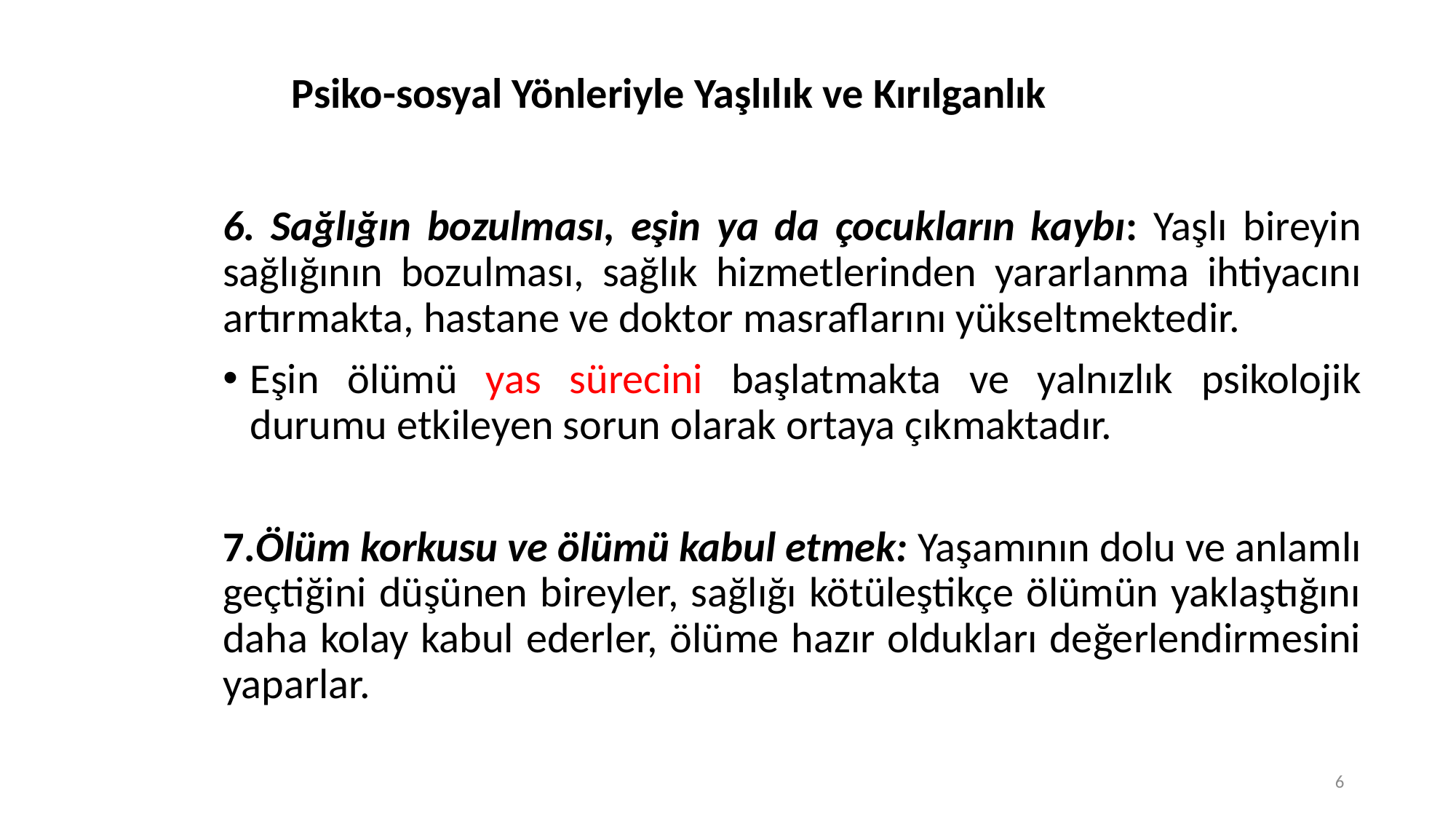

# Psiko-sosyal Yönleriyle Yaşlılık ve Kırılganlık

6. Sağlığın bozulması, eşin ya da çocukların kaybı: Yaşlı bireyin sağlığının bozulması, sağlık hizmetlerinden yararlanma ihtiyacını artırmakta, hastane ve doktor masraflarını yükseltmektedir.
Eşin ölümü yas sürecini başlatmakta ve yalnızlık psikolojik durumu etkileyen sorun olarak ortaya çıkmaktadır.

7.Ölüm korkusu ve ölümü kabul etmek: Yaşamının dolu ve anlamlı geçtiğini düşünen bireyler, sağlığı kötüleştikçe ölümün yaklaştığını daha kolay kabul ederler, ölüme hazır oldukları değerlendirmesini yaparlar.

6